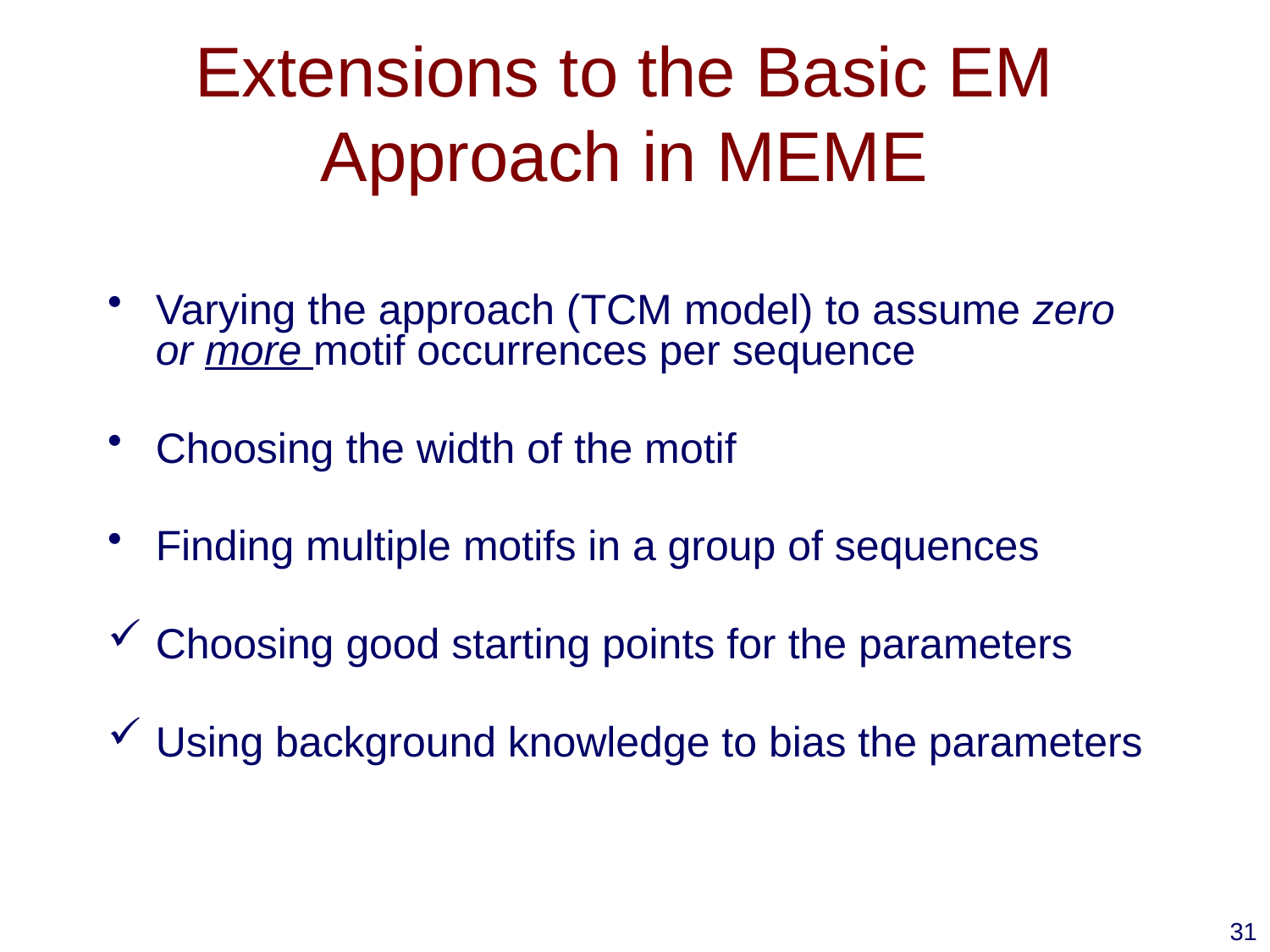

# Extensions to the Basic EM Approach in MEME
Varying the approach (TCM model) to assume zero or more motif occurrences per sequence

Choosing the width of the motif

Finding multiple motifs in a group of sequences

Choosing good starting points for the parameters

Using background knowledge to bias the parameters

31